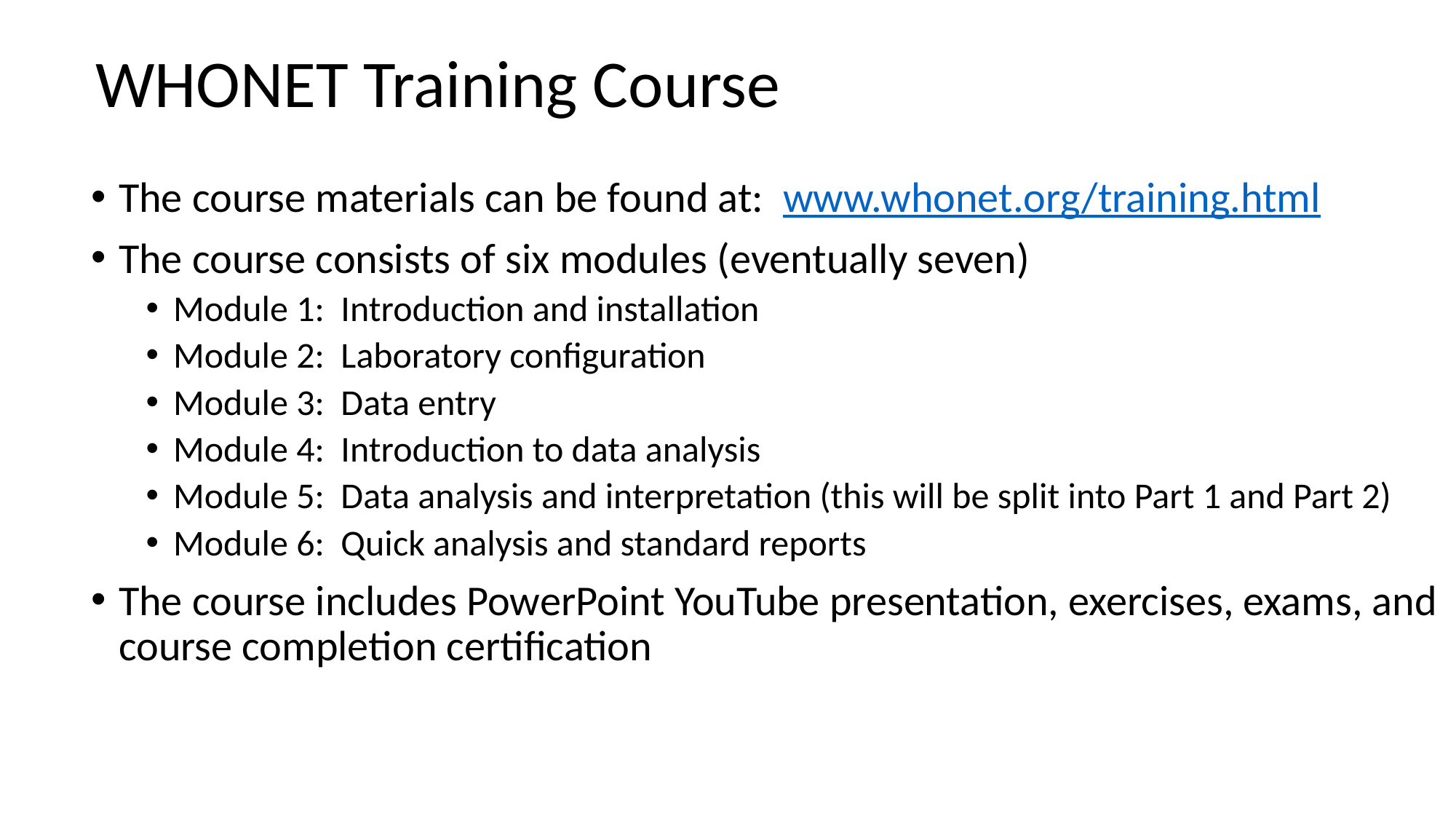

# WHONET Training Course
The course materials can be found at:  www.whonet.org/training.html
The course consists of six modules (eventually seven)
Module 1:  Introduction and installation
Module 2:  Laboratory configuration
Module 3:  Data entry
Module 4:  Introduction to data analysis
Module 5:  Data analysis and interpretation (this will be split into Part 1 and Part 2)
Module 6:  Quick analysis and standard reports
The course includes PowerPoint YouTube presentation, exercises, exams, and course completion certification